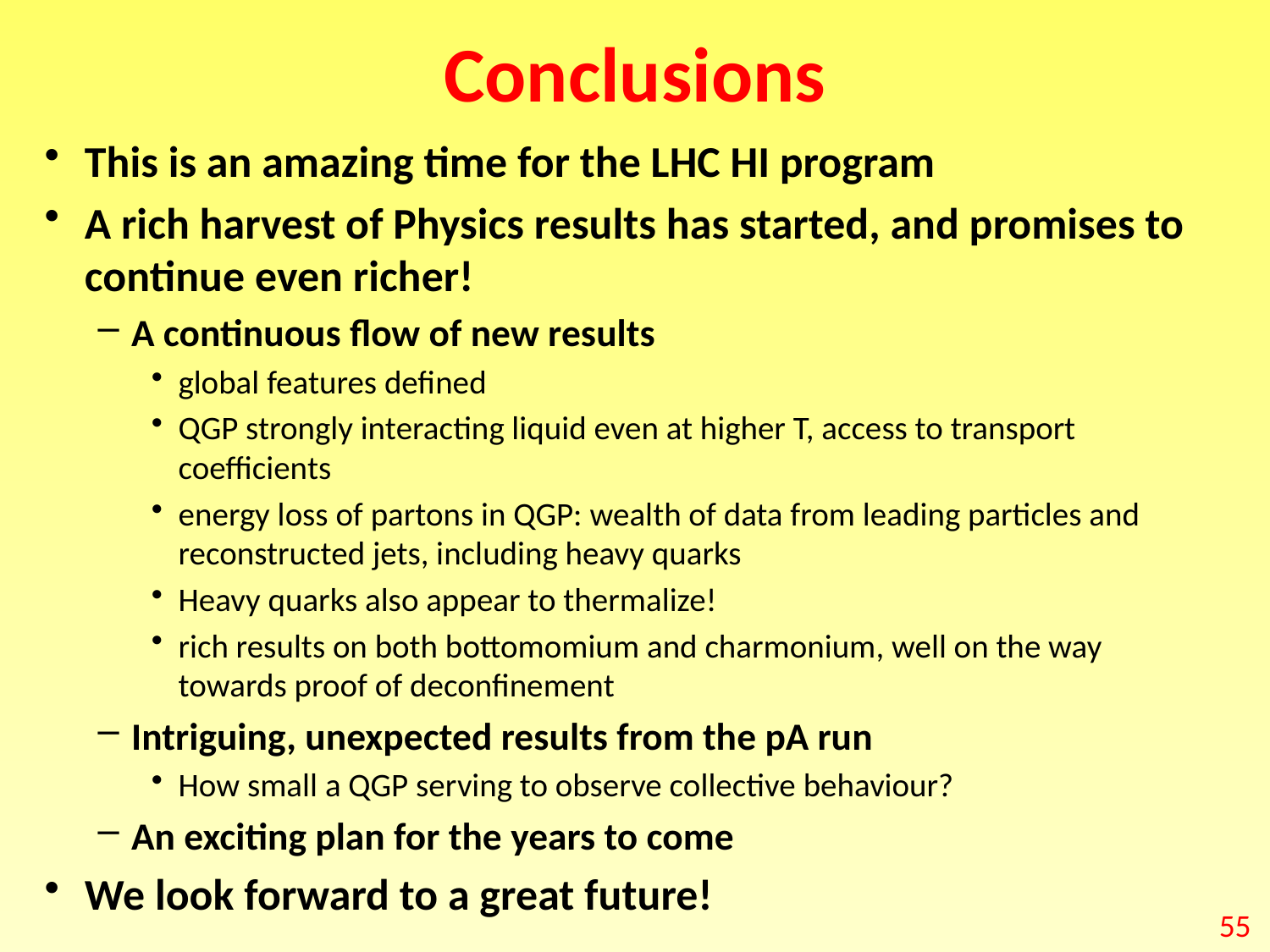

# Conclusions
This is an amazing time for the LHC HI program
A rich harvest of Physics results has started, and promises to continue even richer!
A continuous flow of new results
global features defined
QGP strongly interacting liquid even at higher T, access to transport coefficients
energy loss of partons in QGP: wealth of data from leading particles and reconstructed jets, including heavy quarks
Heavy quarks also appear to thermalize!
rich results on both bottomomium and charmonium, well on the way towards proof of deconfinement
Intriguing, unexpected results from the pA run
How small a QGP serving to observe collective behaviour?
An exciting plan for the years to come
We look forward to a great future!